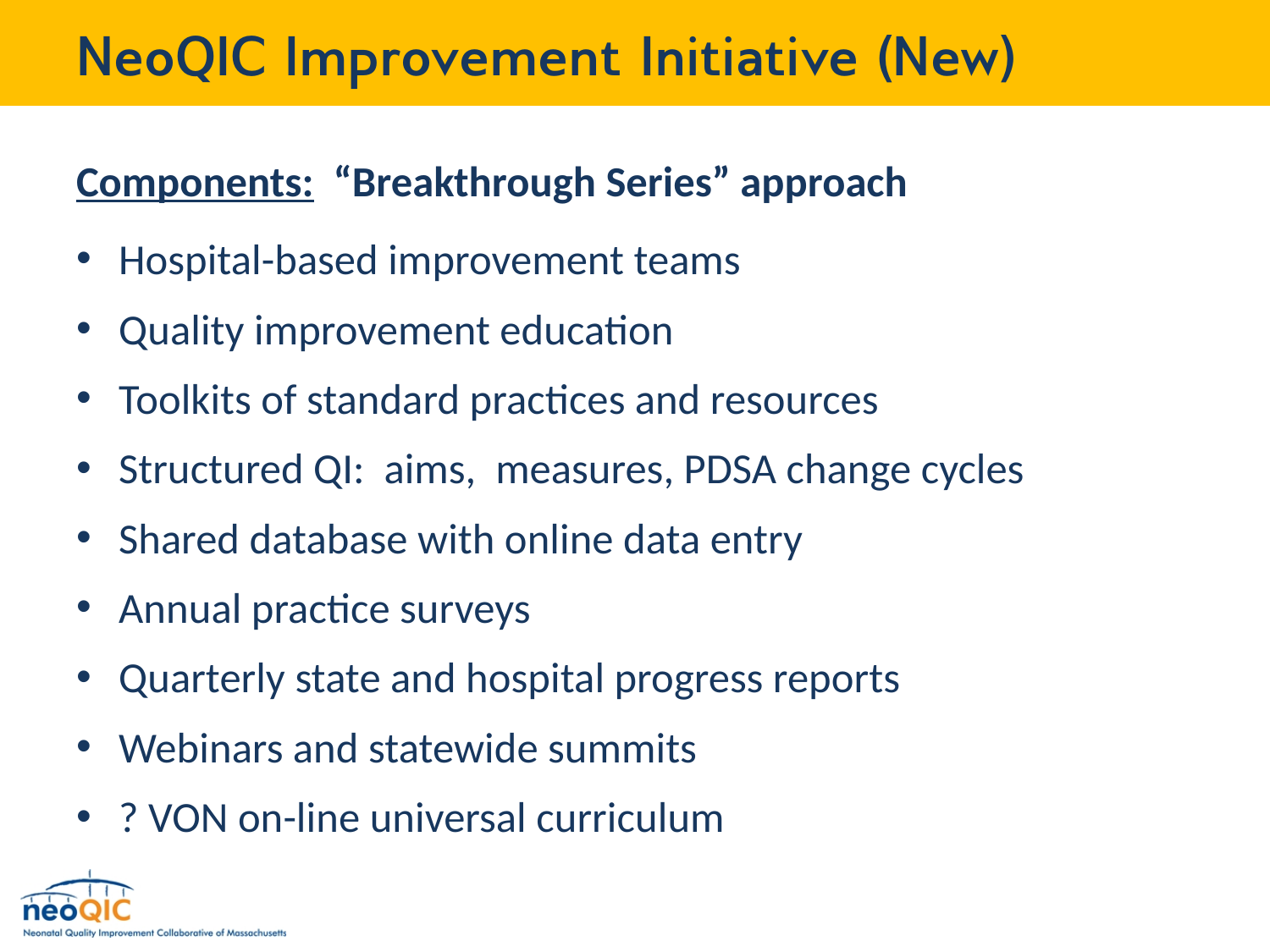

# NeoQIC Improvement Initiative (New)
Components:  “Breakthrough Series” approach
Hospital-based improvement teams
Quality improvement education
Toolkits of standard practices and resources
Structured QI:  aims,  measures, PDSA change cycles
Shared database with online data entry
Annual practice surveys
Quarterly state and hospital progress reports
Webinars and statewide summits
? VON on-line universal curriculum